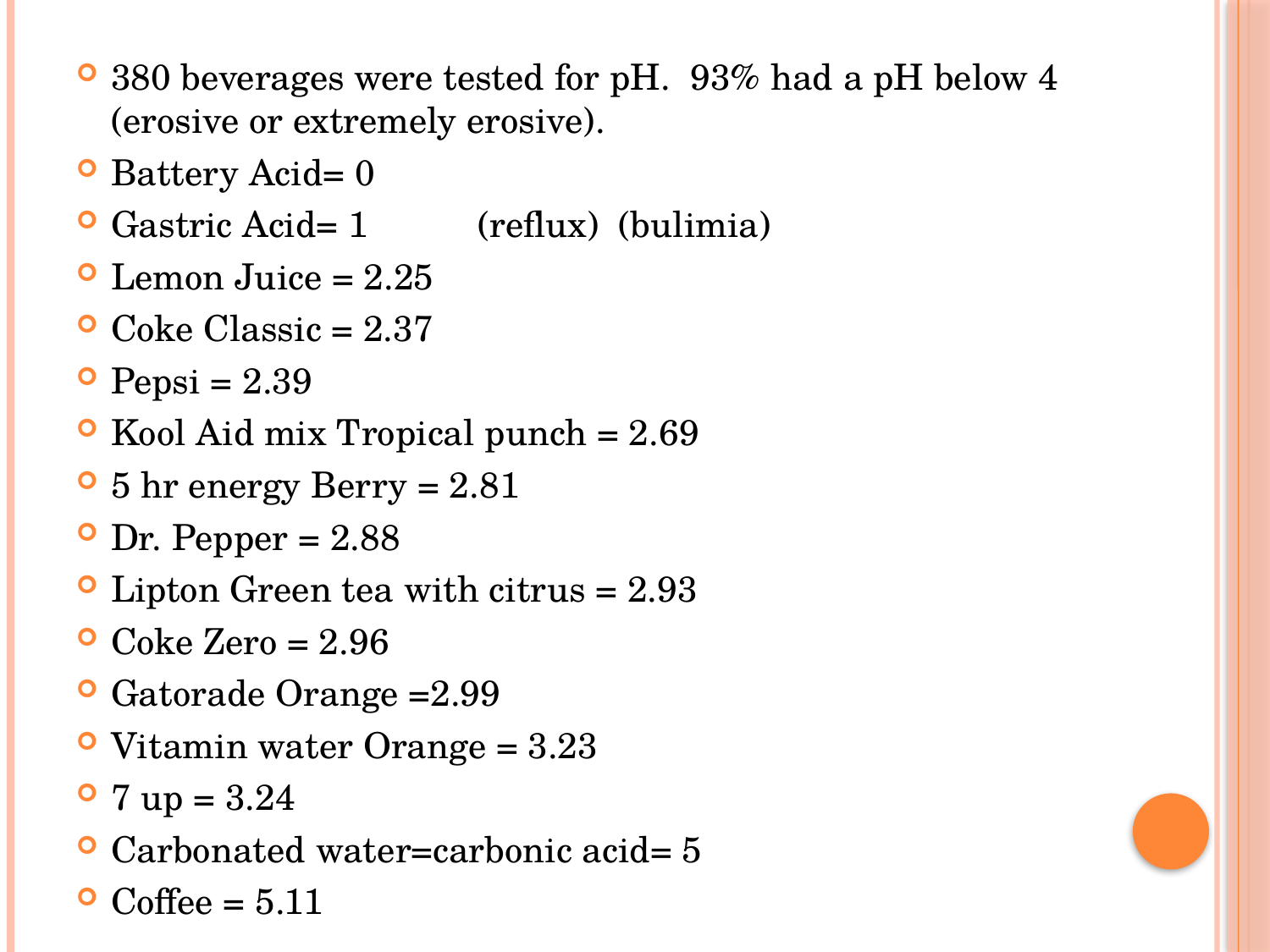

380 beverages were tested for pH.  93% had a pH below 4 (erosive or extremely erosive).
Battery Acid= 0
Gastric Acid= 1           (reflux)  (bulimia)
Lemon Juice = 2.25
Coke Classic = 2.37
Pepsi = 2.39
Kool Aid mix Tropical punch = 2.69
5 hr energy Berry = 2.81
Dr. Pepper = 2.88
Lipton Green tea with citrus = 2.93
Coke Zero = 2.96
Gatorade Orange =2.99
Vitamin water Orange = 3.23
7 up = 3.24
Carbonated water=carbonic acid= 5
Coffee = 5.11